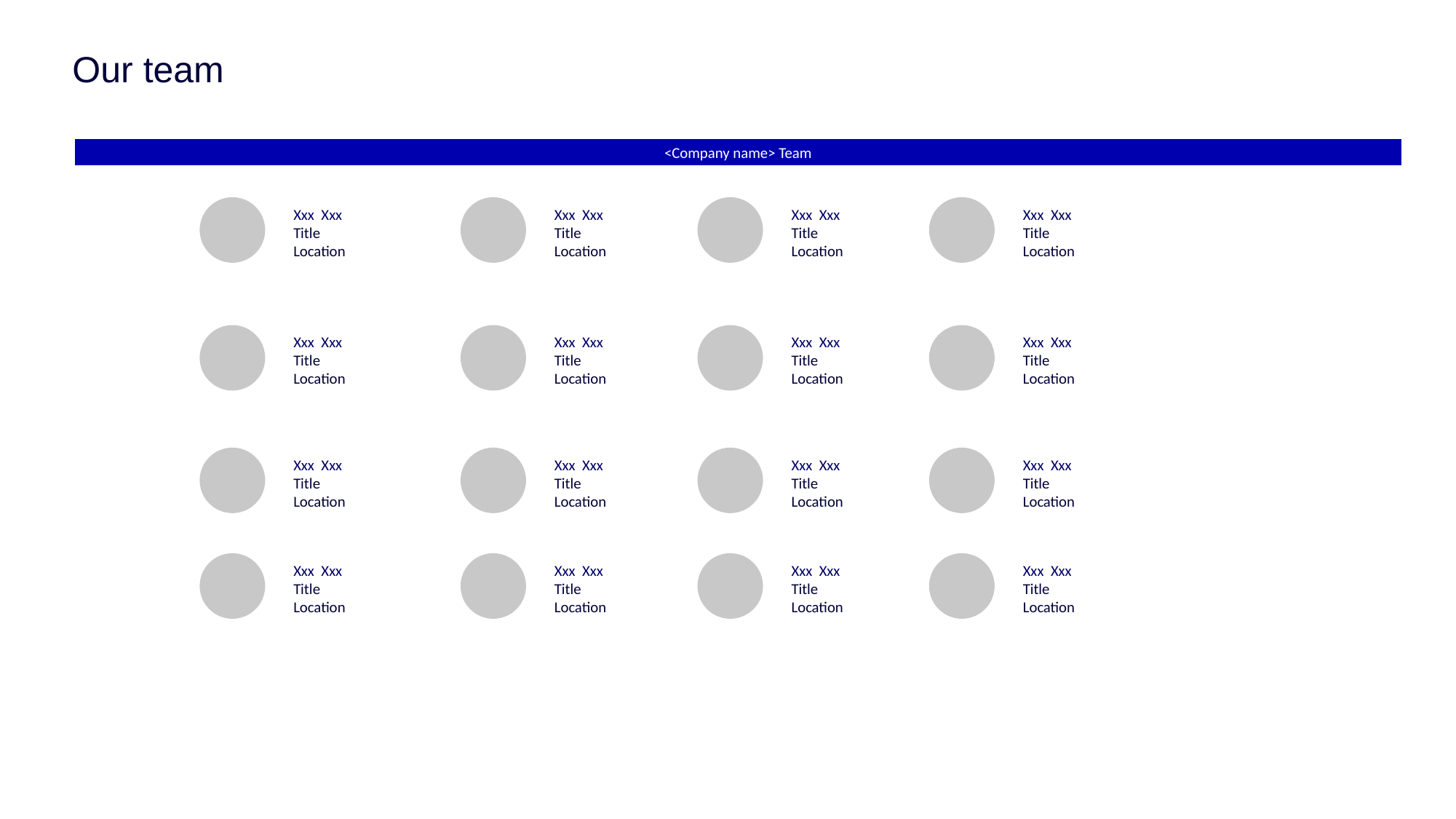

Our team
<Company name> Team

Xxx  Xxx
Title
Location

Xxx  Xxx
Title
Location

Xxx  Xxx
Title
Location

Xxx  Xxx
Title
Location

Xxx  Xxx
Title
Location

Xxx  Xxx
Title
Location

Xxx  Xxx
Title
Location

Xxx  Xxx
Title
Location

Xxx  Xxx
Title
Location

Xxx  Xxx
Title
Location

Xxx  Xxx
Title
Location

Xxx  Xxx
Title
Location

Xxx  Xxx
Title
Location

Xxx  Xxx
Title
Location

Xxx  Xxx
Title
Location

Xxx  Xxx
Title
Location